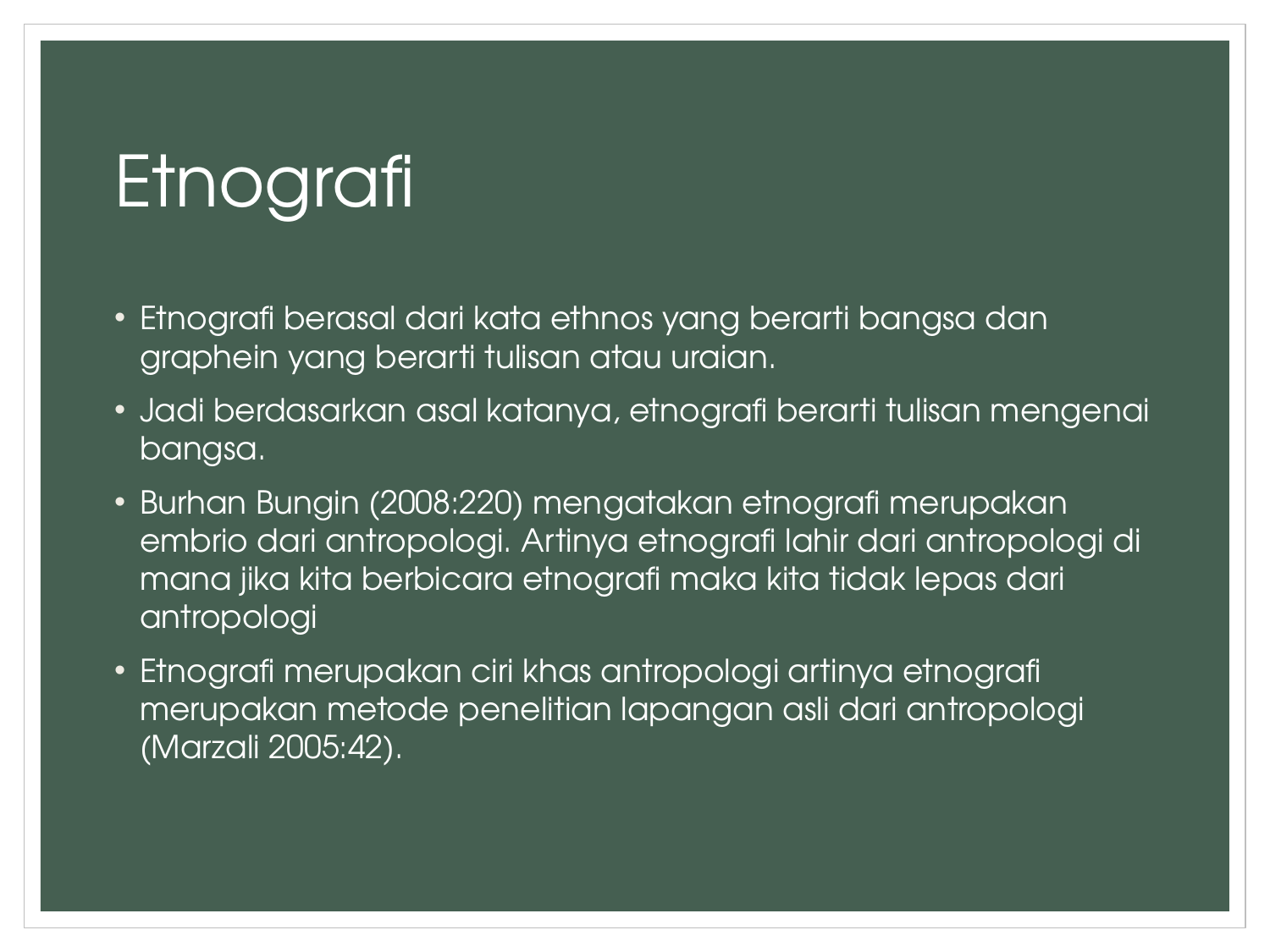

# Etnografi
Etnografi berasal dari kata ethnos yang berarti bangsa dan graphein yang berarti tulisan atau uraian.
Jadi berdasarkan asal katanya, etnografi berarti tulisan mengenai bangsa.
Burhan Bungin (2008:220) mengatakan etnografi merupakan embrio dari antropologi. Artinya etnografi lahir dari antropologi di mana jika kita berbicara etnografi maka kita tidak lepas dari antropologi
Etnografi merupakan ciri khas antropologi artinya etnografi merupakan metode penelitian lapangan asli dari antropologi (Marzali 2005:42).